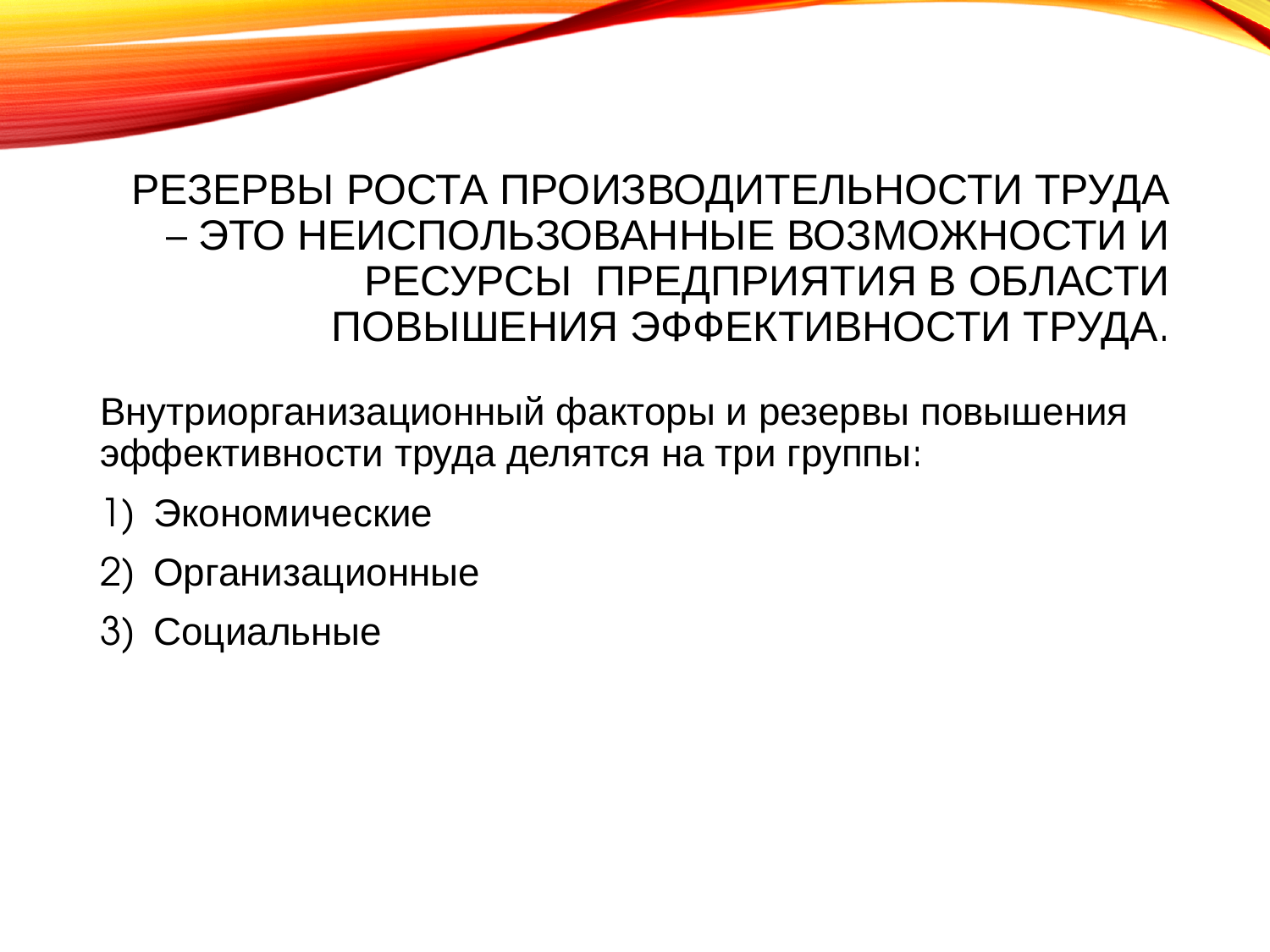

# Резервы роста производительности труда – это неиспользованные возможности и ресурсы  предприятия в области повышения эффективности труда.
Внутриорганизационный факторы и резервы повышения эффективности труда делятся на три группы:
Экономические
Организационные
Социальные